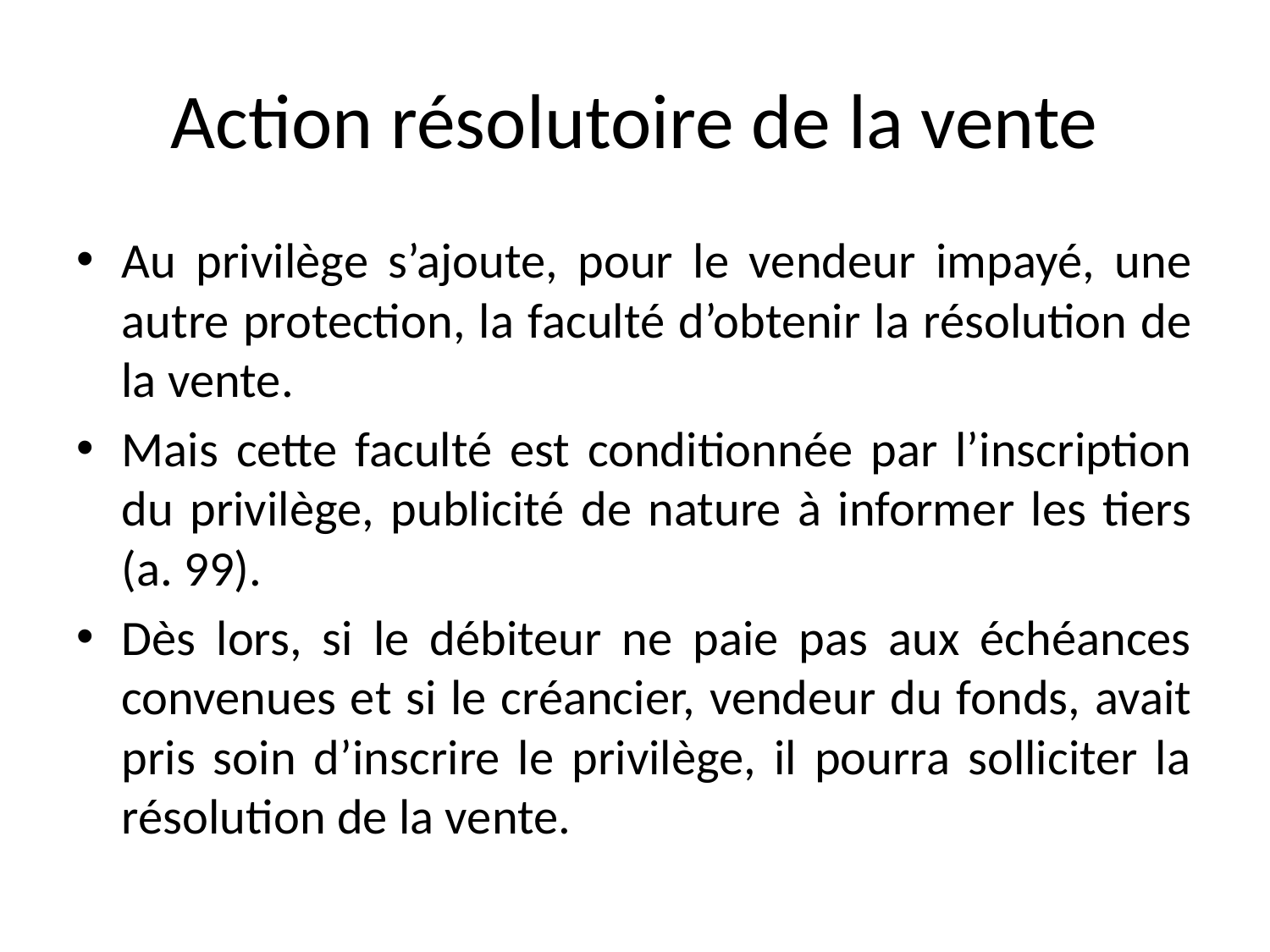

# Action résolutoire de la vente
Au privilège s’ajoute, pour le vendeur impayé, une autre protection, la faculté d’obtenir la résolution de la vente.
Mais cette faculté est conditionnée par l’inscription du privilège, publicité de nature à informer les tiers (a. 99).
Dès lors, si le débiteur ne paie pas aux échéances convenues et si le créancier, vendeur du fonds, avait pris soin d’inscrire le privilège, il pourra solliciter la résolution de la vente.